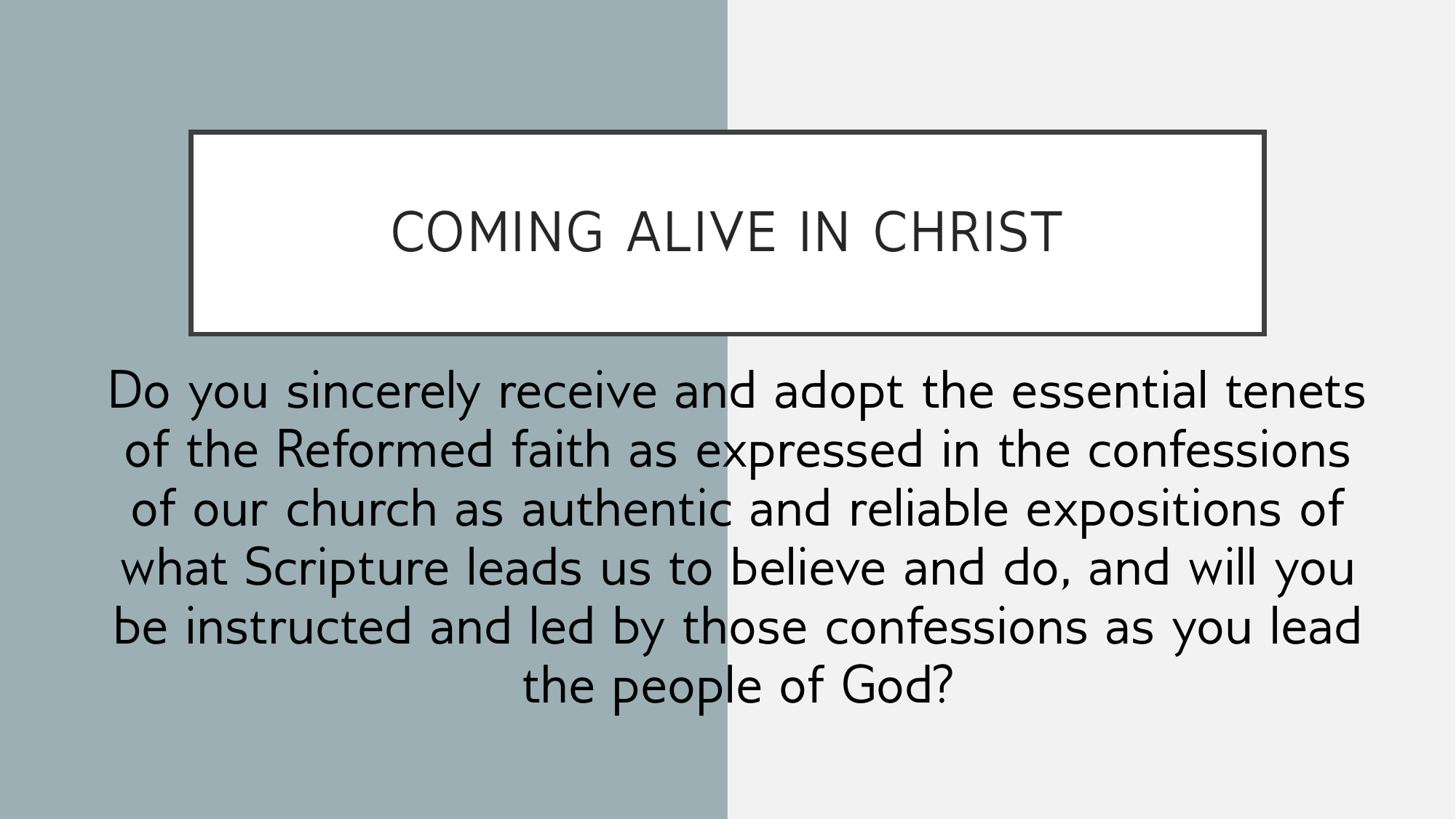

# Coming alive in Christ
Do you sincerely receive and adopt the essential tenets of the Reformed faith as expressed in the confessions of our church as authentic and reliable expositions of what Scripture leads us to believe and do, and will you be instructed and led by those confessions as you lead the people of God?